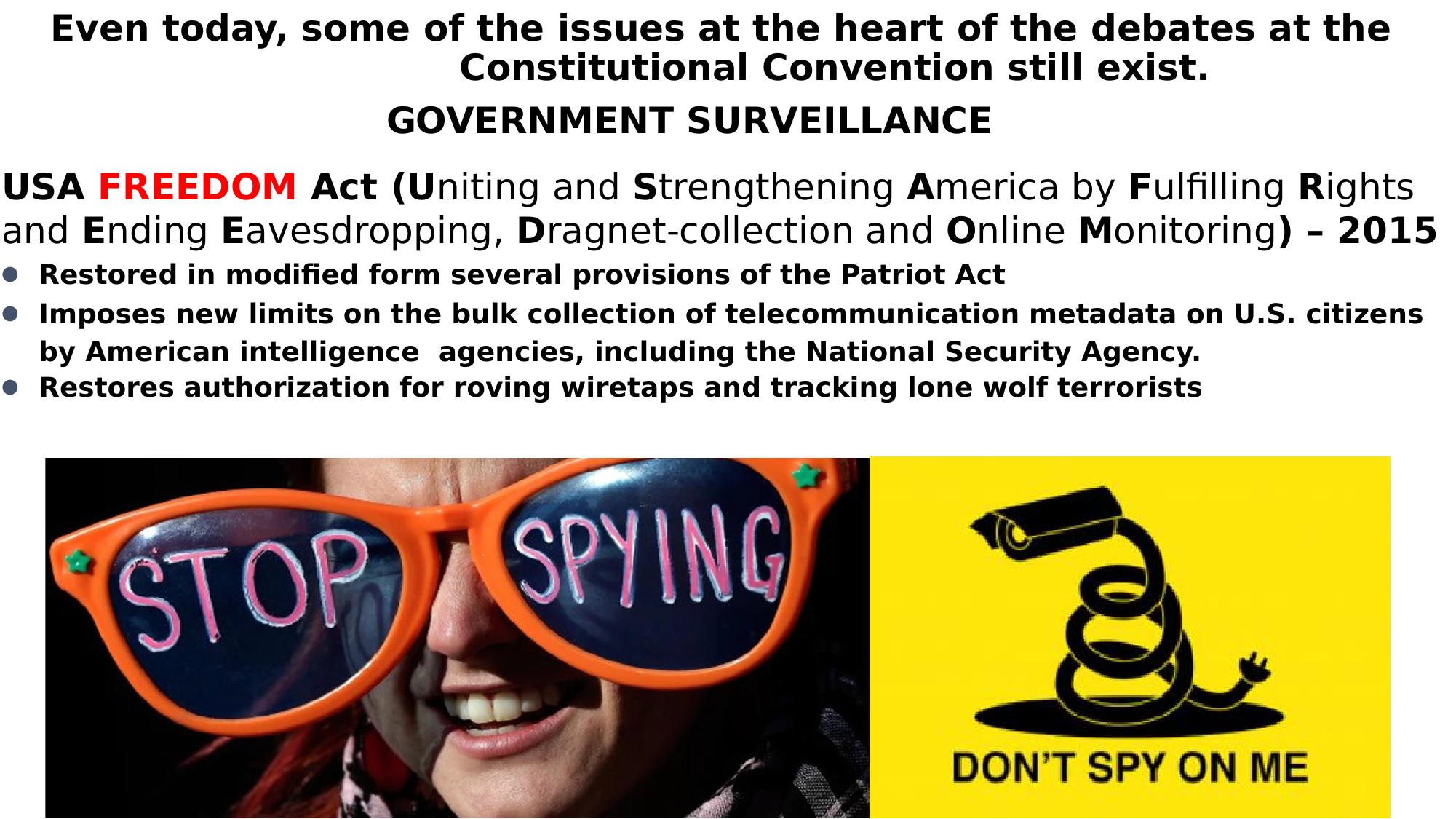

Even today, some of the issues at the heart of the debates at the  Constitutional Convention still exist.
# GOVERNMENT SURVEILLANCE
USA FREEDOM Act (Uniting and Strengthening America by Fulfilling Rights and Ending Eavesdropping, Dragnet-collection and Online Monitoring) – 2015
Restored in modified form several provisions of the Patriot Act
Imposes new limits on the bulk collection of telecommunication metadata on U.S. citizens by American intelligence  agencies, including the National Security Agency.
Restores authorization for roving wiretaps and tracking lone wolf terrorists